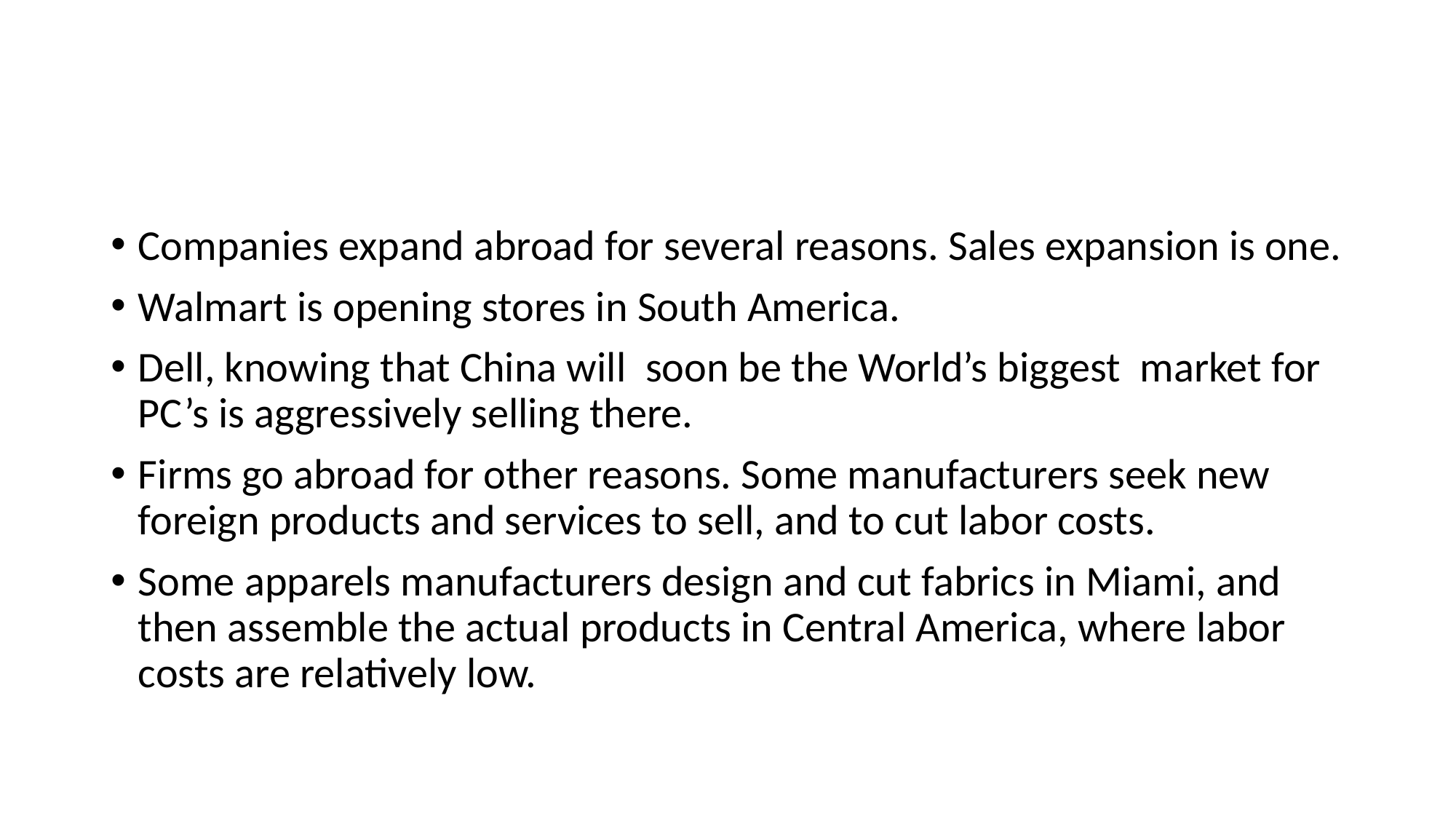

#
Companies expand abroad for several reasons. Sales expansion is one.
Walmart is opening stores in South America.
Dell, knowing that China will  soon be the World’s biggest  market for PC’s is aggressively selling there.
Firms go abroad for other reasons. Some manufacturers seek new foreign products and services to sell, and to cut labor costs.
Some apparels manufacturers design and cut fabrics in Miami, and then assemble the actual products in Central America, where labor costs are relatively low.